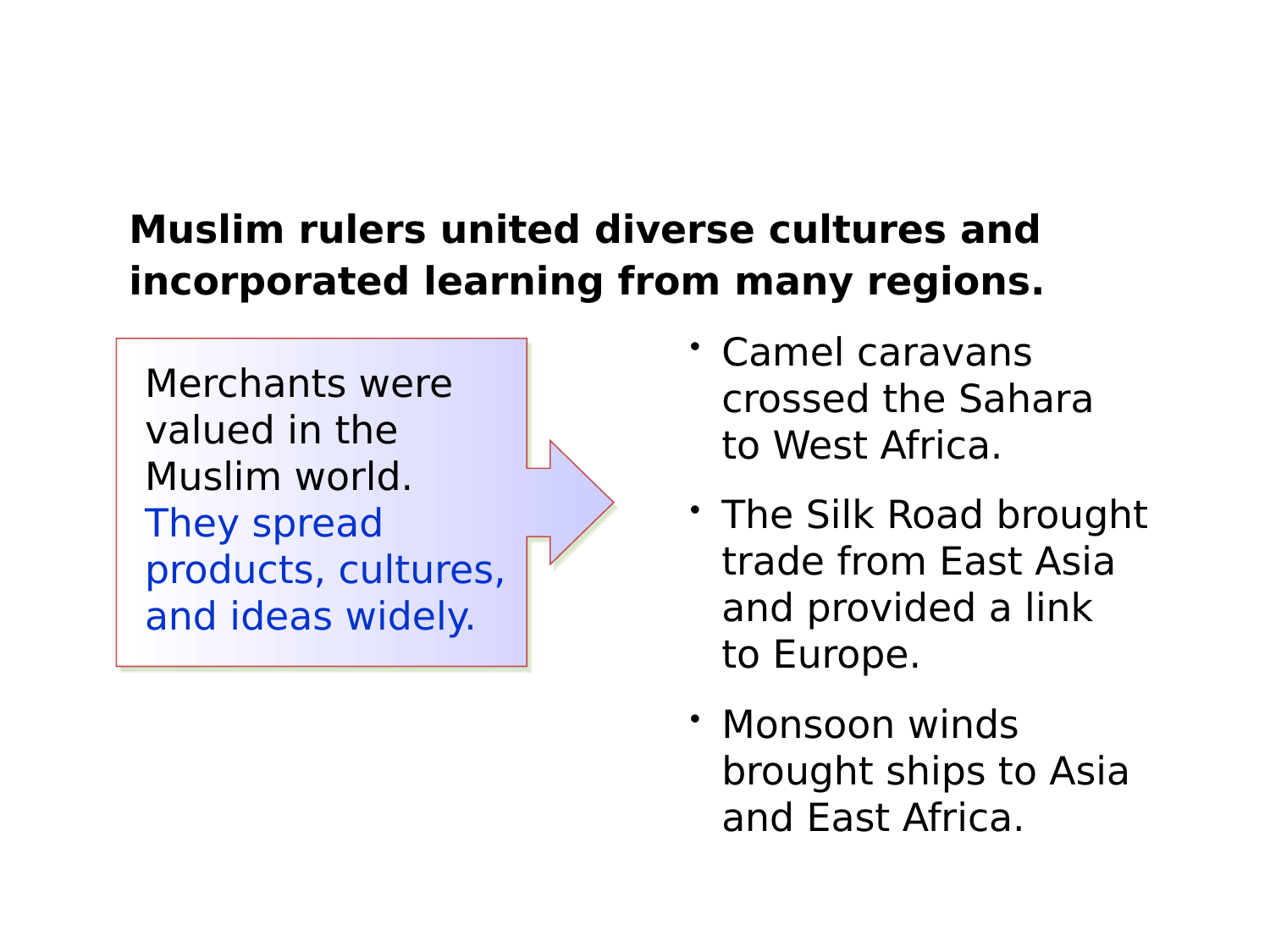

Muslim rulers united diverse cultures and incorporated learning from many regions.

Camel caravans crossed the Sahara
to West Africa.
The Silk Road brought trade from East Asia and provided a link
to Europe.
Monsoon winds brought ships to Asia and East Africa.
Merchants were valued in the Muslim world. They spread products, cultures, and ideas widely.